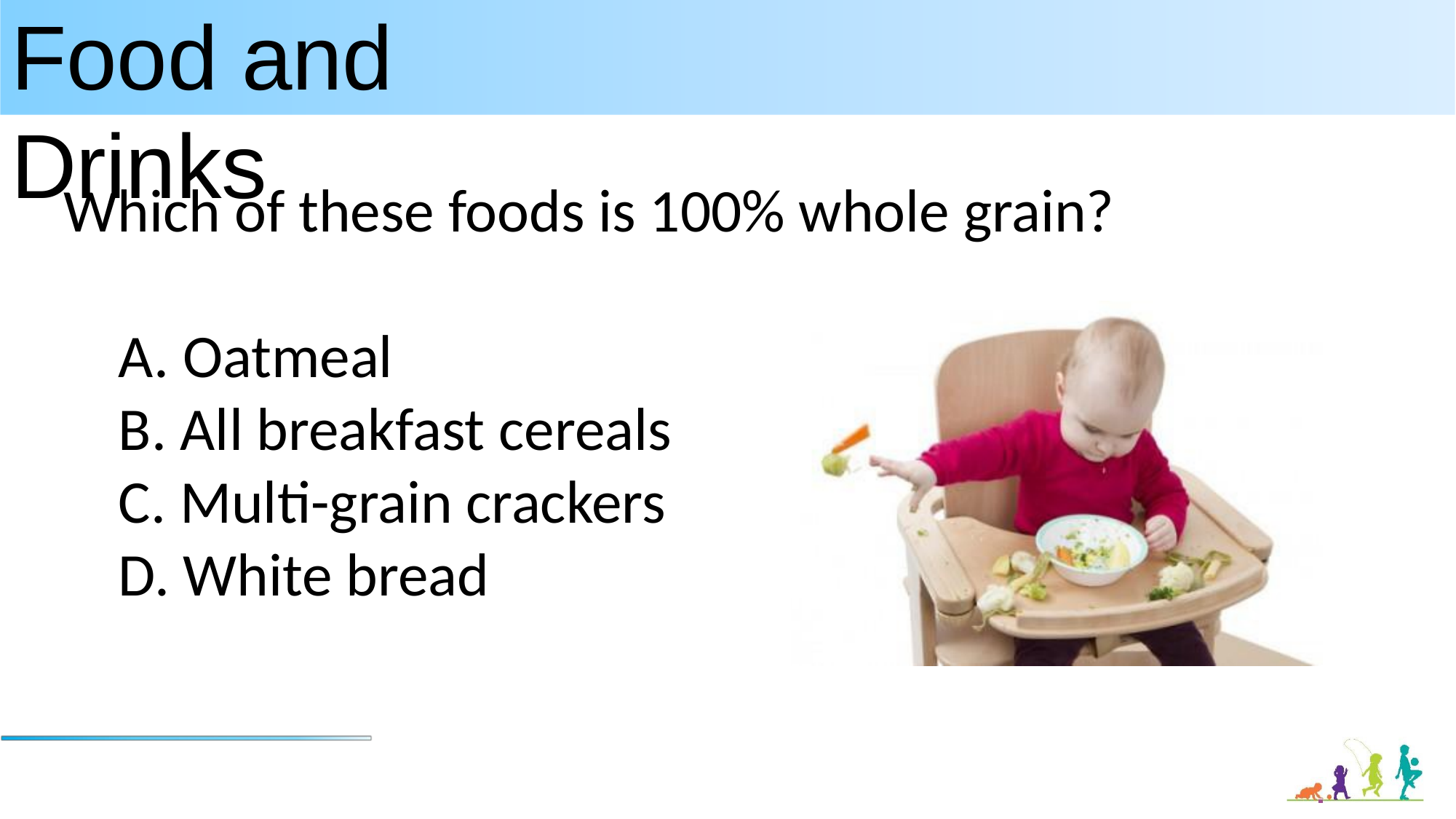

Food	and Drinks

Which of these foods is 100% whole grain?

A. Oatmeal
B. All breakfast cereals
C. Multi-grain crackers
D. White bread